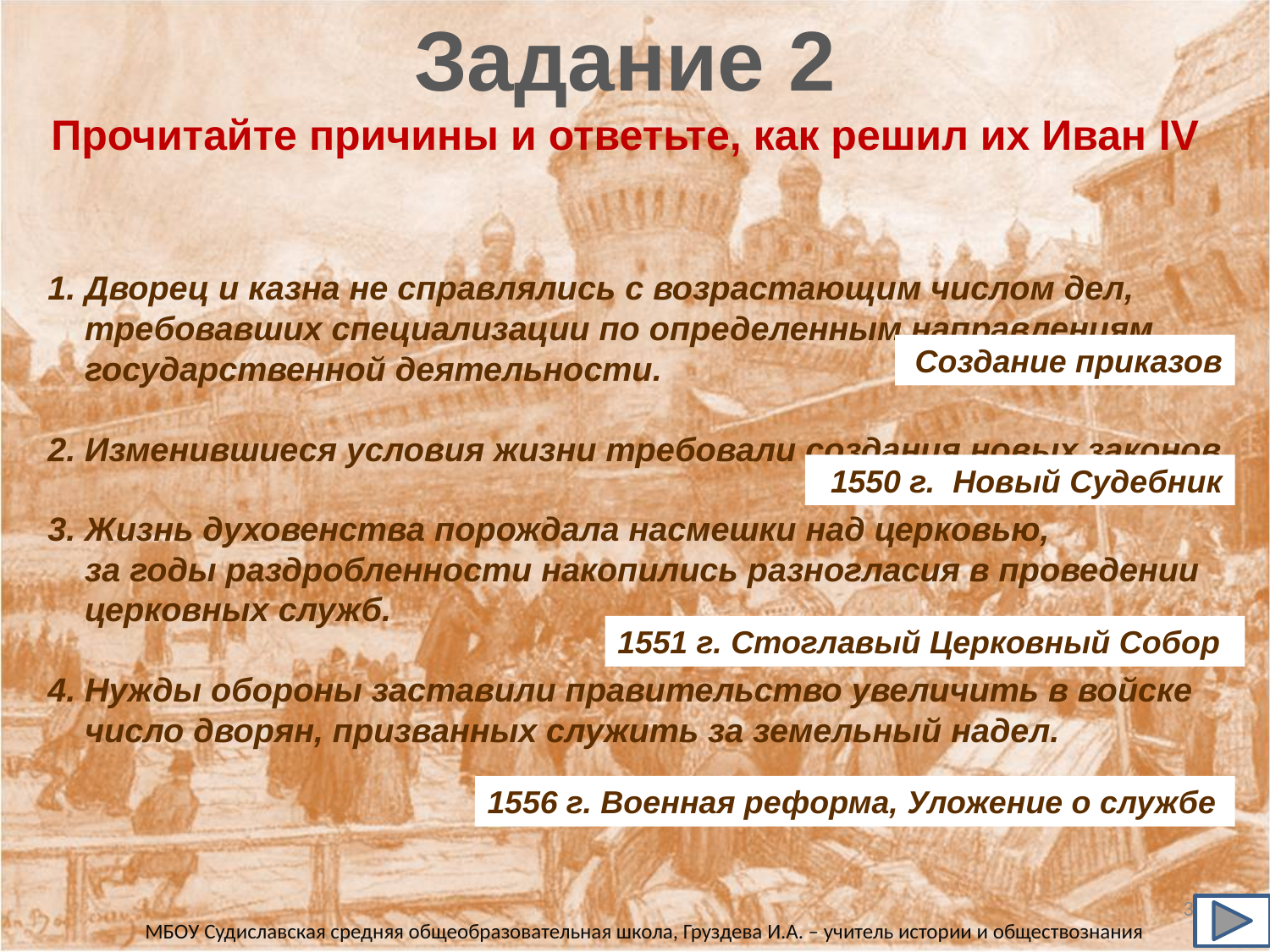

Задание 2
Прочитайте причины и ответьте, как решил их Иван IV

Дворец и казна не справлялись с возрастающим числом дел, требовавших специализации по определенным направлениям государственной деятельности.

Изменившиеся условия жизни требовали создания новых законов.

Жизнь духовенства порождала насмешки над церковью,
за годы раздробленности накопились разногласия в проведении церковных служб.

Нужды обороны заставили правительство увеличить в войске число дворян, призванных служить за земельный надел.
Создание приказов
1550 г.  Новый Судебник
1551 г. Стоглавый Церковный Собор
1556 г. Военная реформа, Уложение о службе
3

МБОУ Судиславская средняя общеобразовательная школа, Груздева И.А. – учитель истории и обществознания